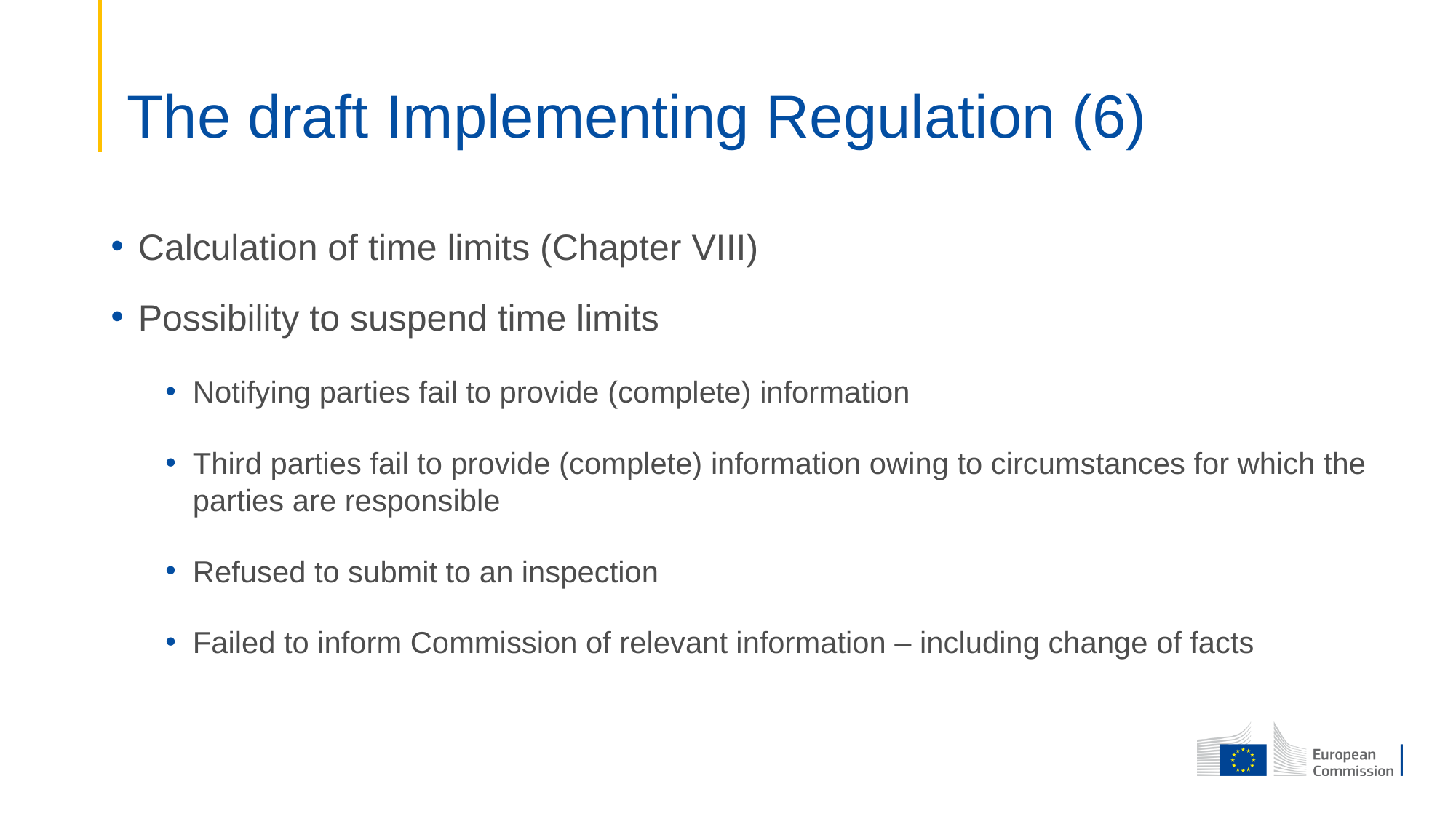

# The draft Implementing Regulation (6)
Calculation of time limits (Chapter VIII)
Possibility to suspend time limits
Notifying parties fail to provide (complete) information
Third parties fail to provide (complete) information owing to circumstances for which the parties are responsible
Refused to submit to an inspection
Failed to inform Commission of relevant information – including change of facts